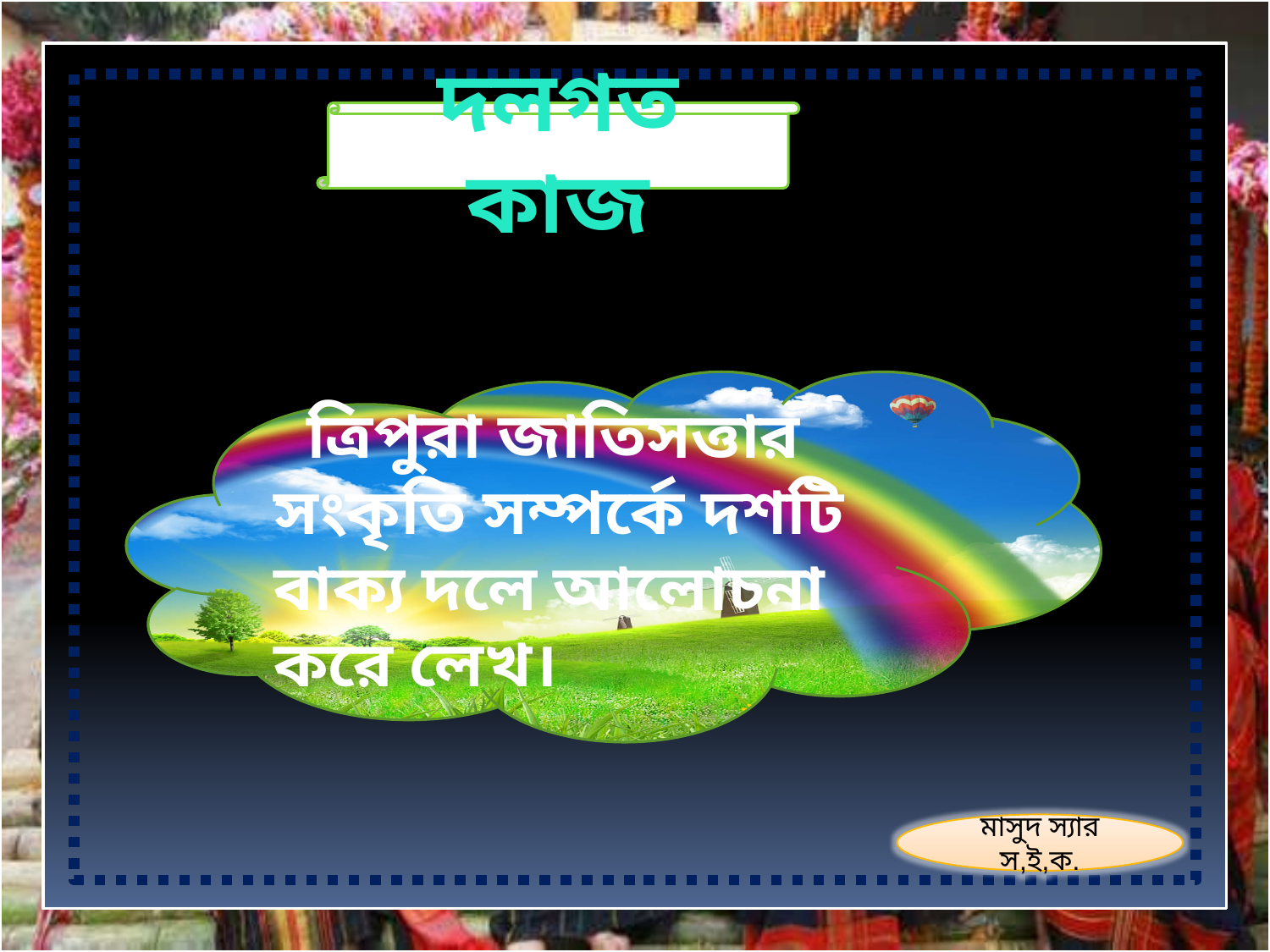

দলগত কাজ
  ত্রিপুরা জাতিসত্তার সংকৃতি সম্পর্কে দশটি বাক্য দলে আলোচনা করে লেখ।
মাসুদ স্যার স,ই,ক.
15